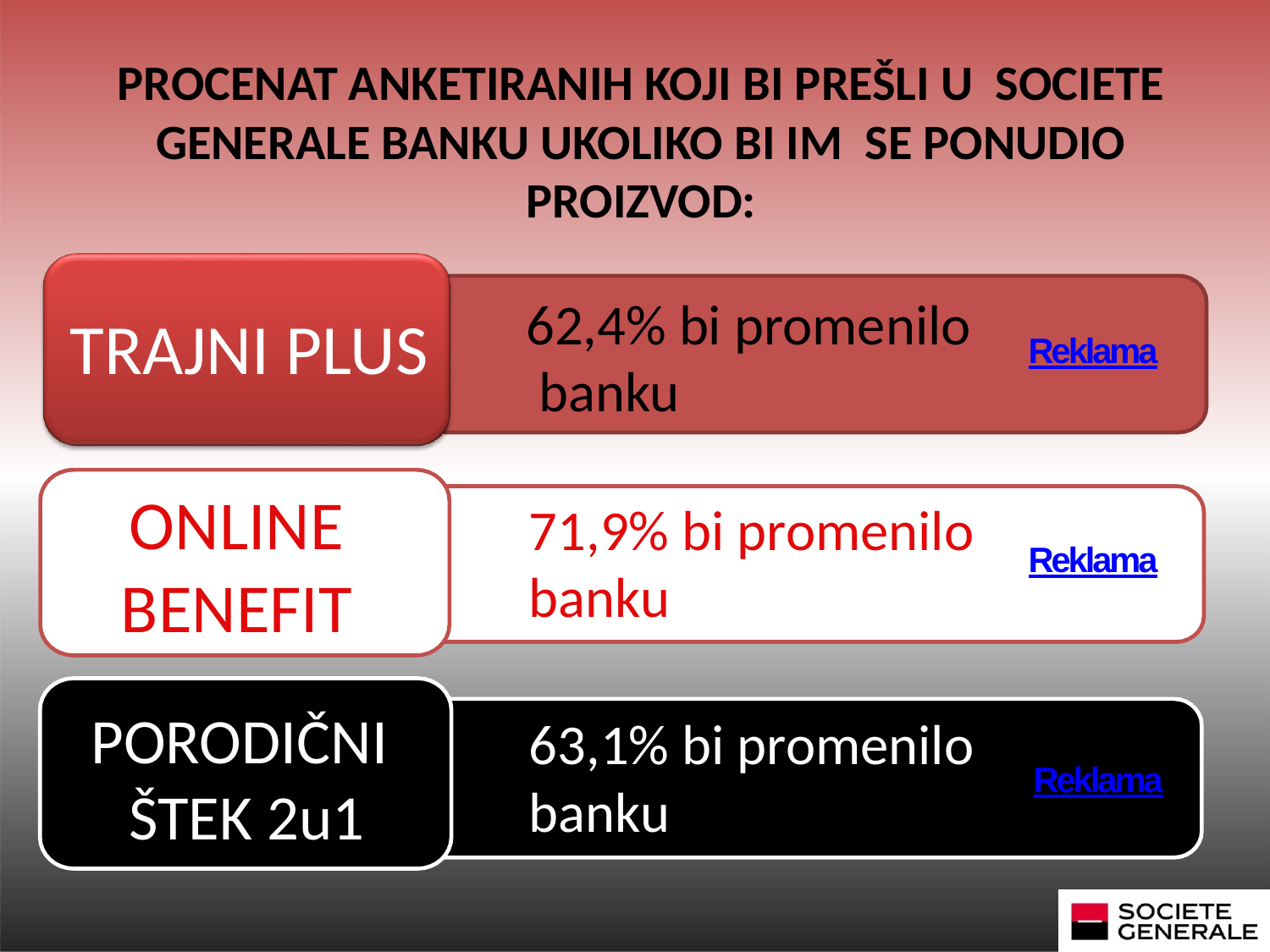

PROCENAT ANKETIRANIH KOJI BI PREŠLI U  SOCIETE GENERALE BANKU UKOLIKO BI IM  SE PONUDIO PROIZVOD:

62,4% bi promenilo  banku
TRAJNI PLUS
Reklama

ONLINE BENEFIT

71,9% bi promenilo  banku
Reklama

PORODIČNI  ŠTEK 2u1

63,1% bi promenilo  banku
Reklama